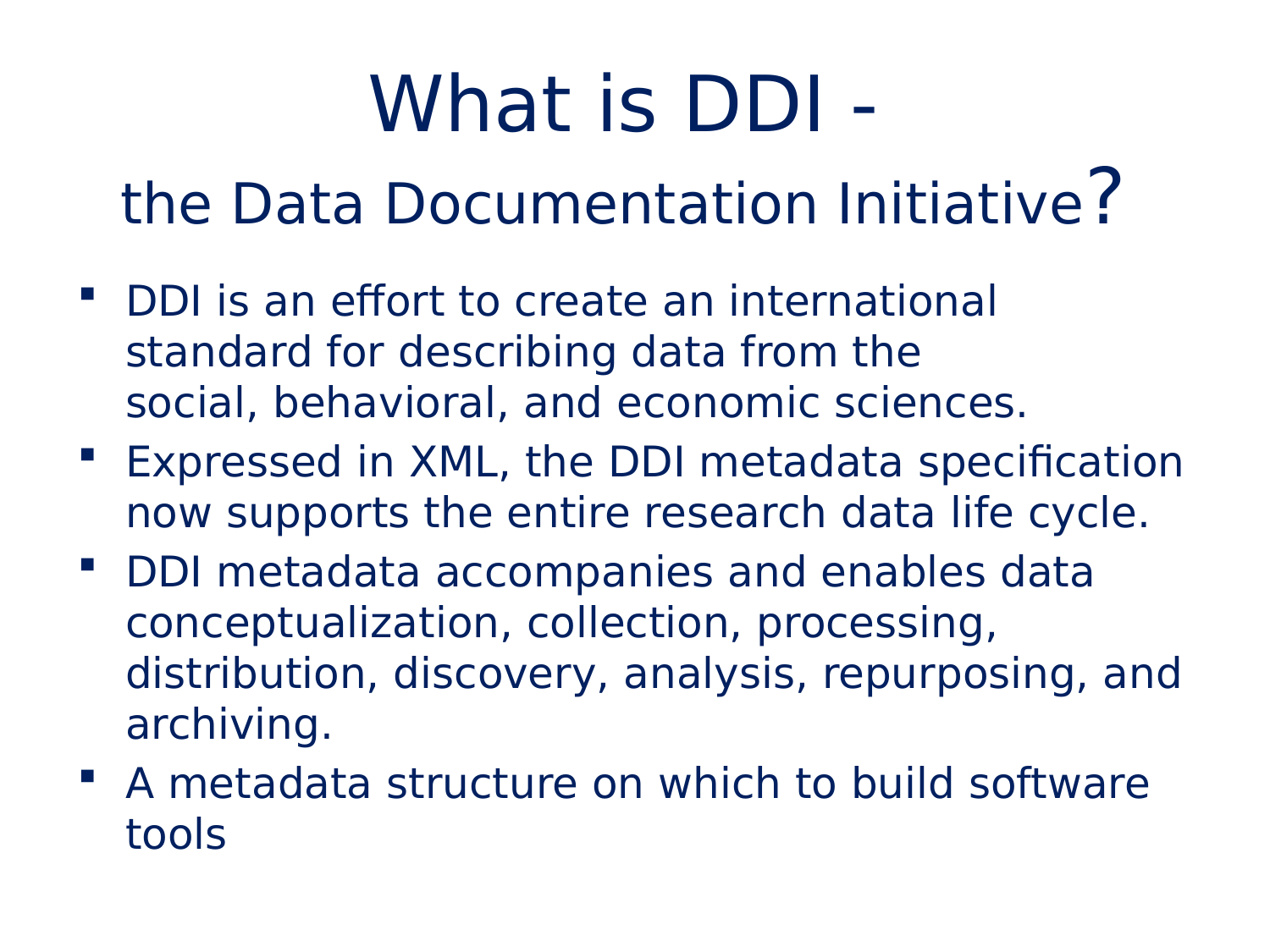

# What is DDI - the Data Documentation Initiative?
DDI is an effort to create an international standard for describing data from the social, behavioral, and economic sciences.
Expressed in XML, the DDI metadata specification now supports the entire research data life cycle.
DDI metadata accompanies and enables data conceptualization, collection, processing, distribution, discovery, analysis, repurposing, and archiving.
A metadata structure on which to build software tools